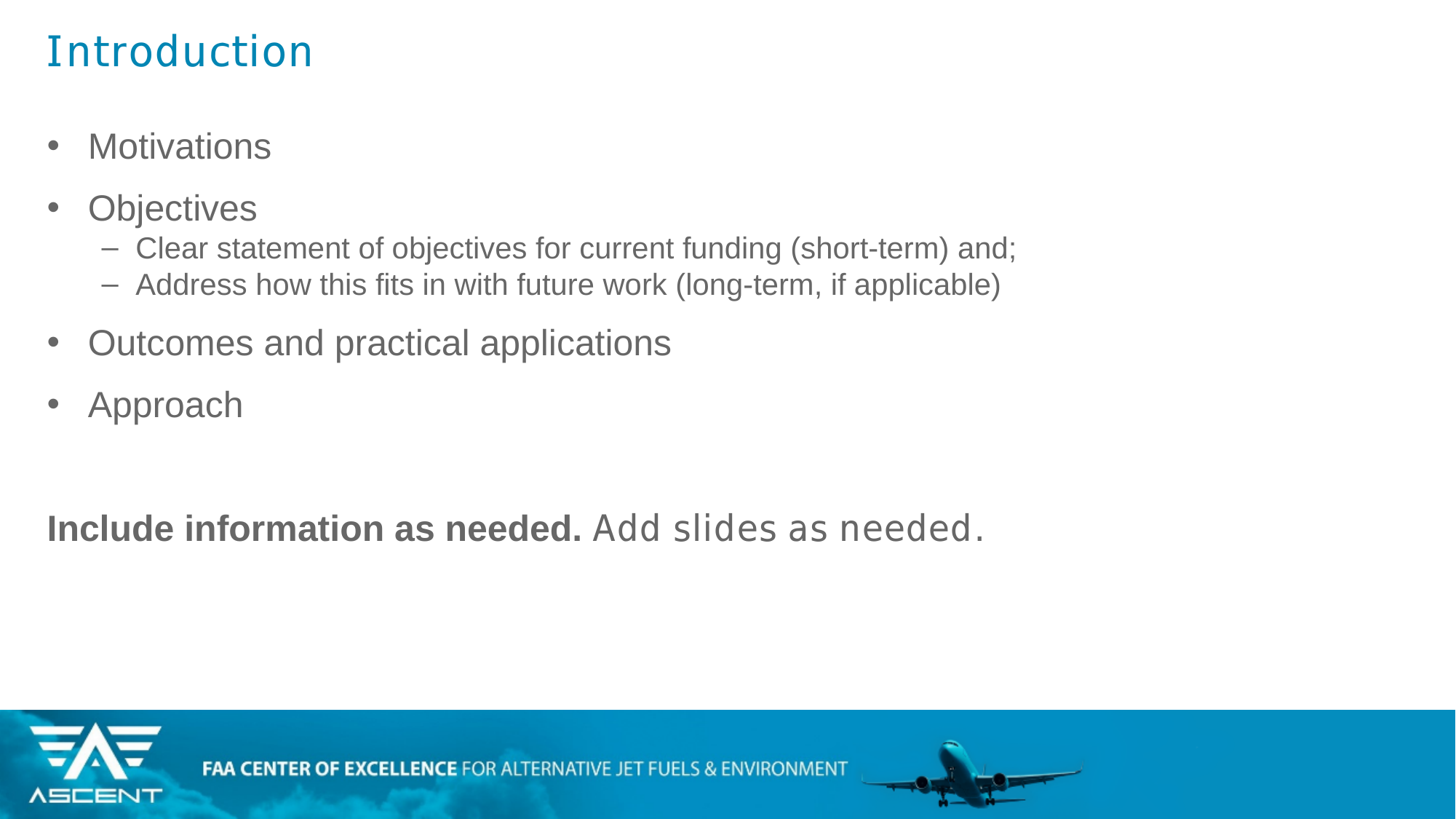

# Introduction
Motivations
Objectives
Clear statement of objectives for current funding (short-term) and;
Address how this fits in with future work (long-term, if applicable)
Outcomes and practical applications
Approach

Include information as needed. Add slides as needed.